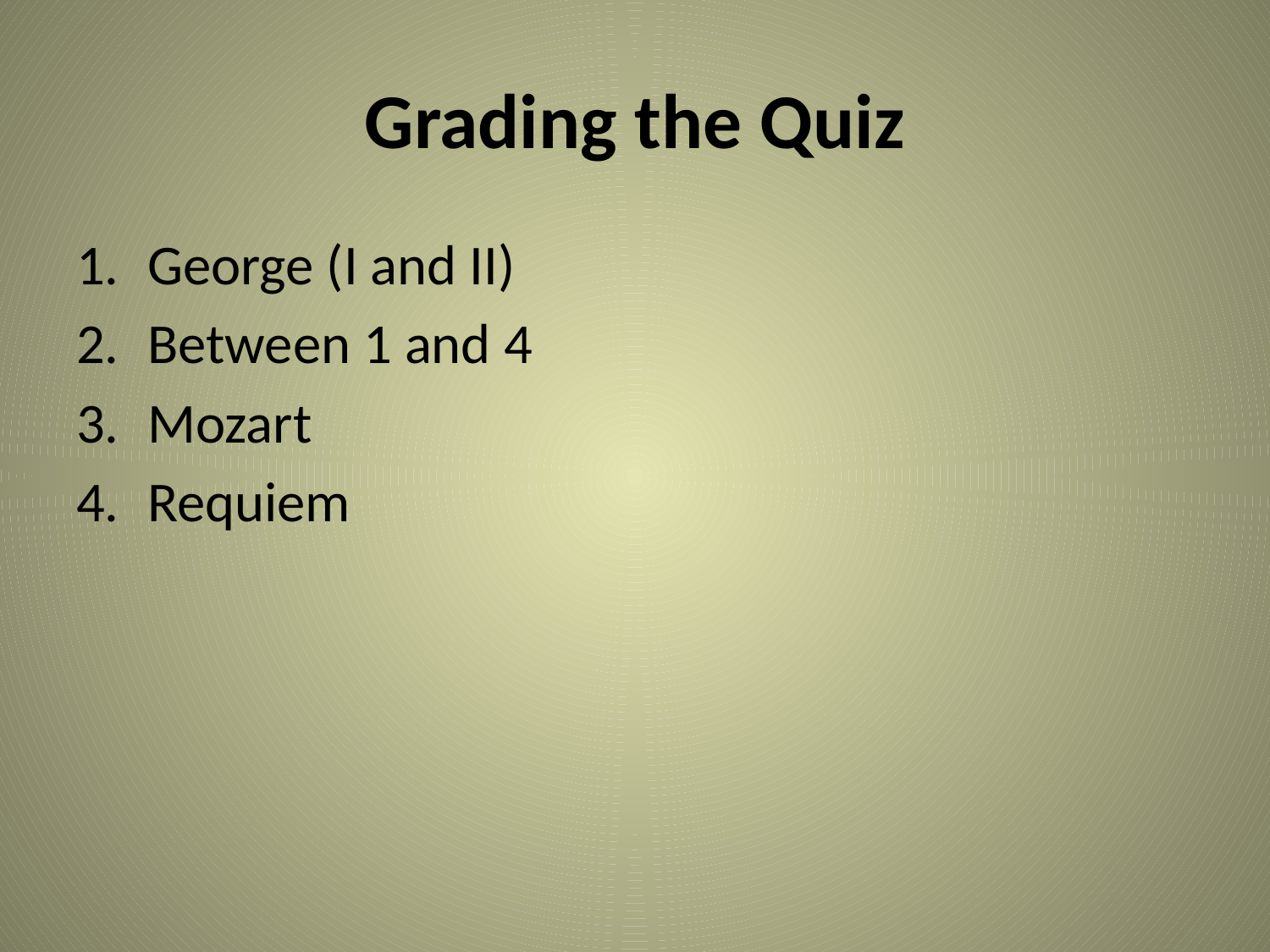

# Grading the Quiz
George (I and II)
Between 1 and 4
Mozart
Requiem